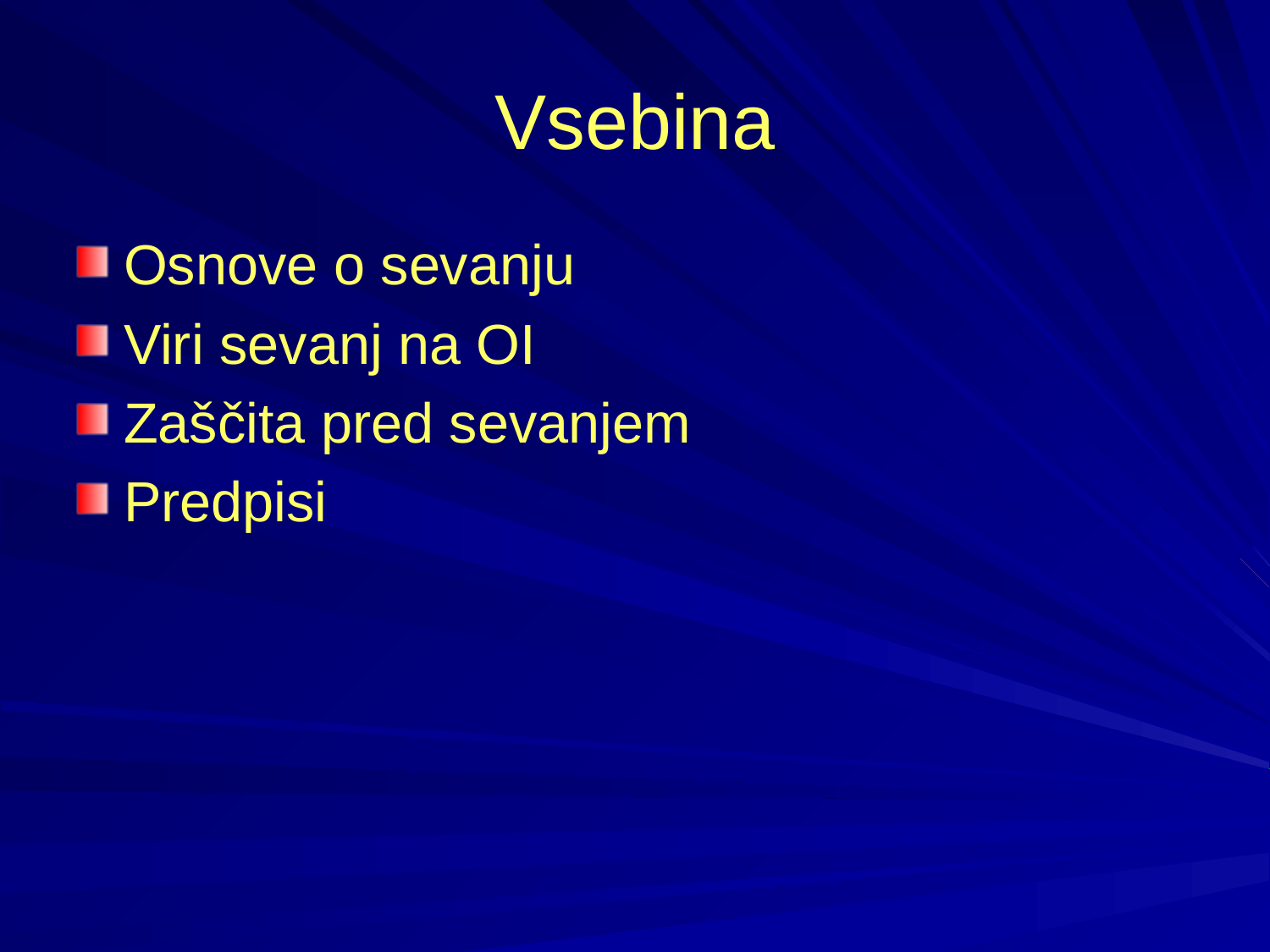

# Vsebina
Osnove o sevanju
Viri sevanj na OI
Zaščita pred sevanjem
Predpisi